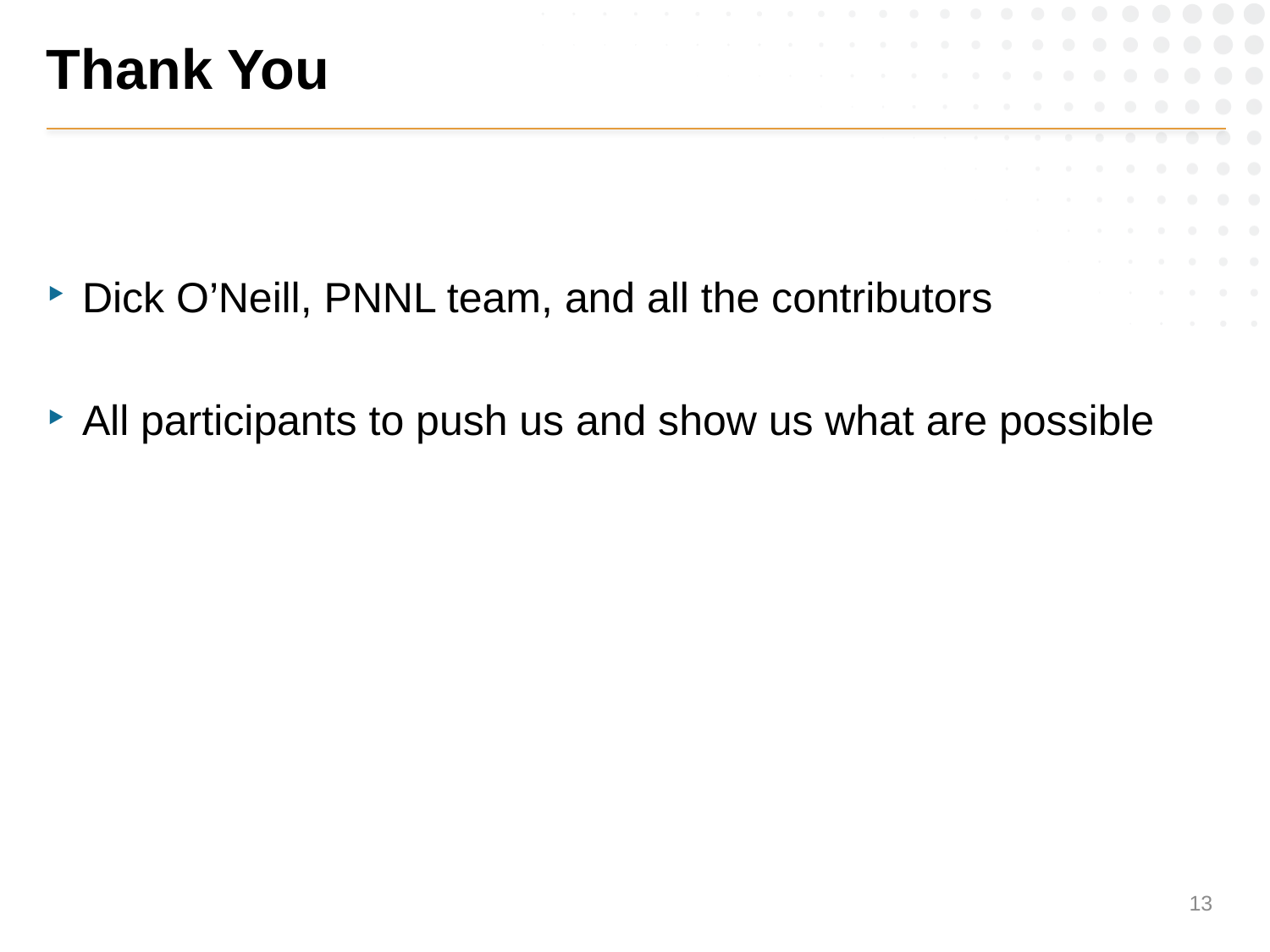

# Thank You

Dick O’Neill, PNNL team, and all the contributors

All participants to push us and show us what are possible

13